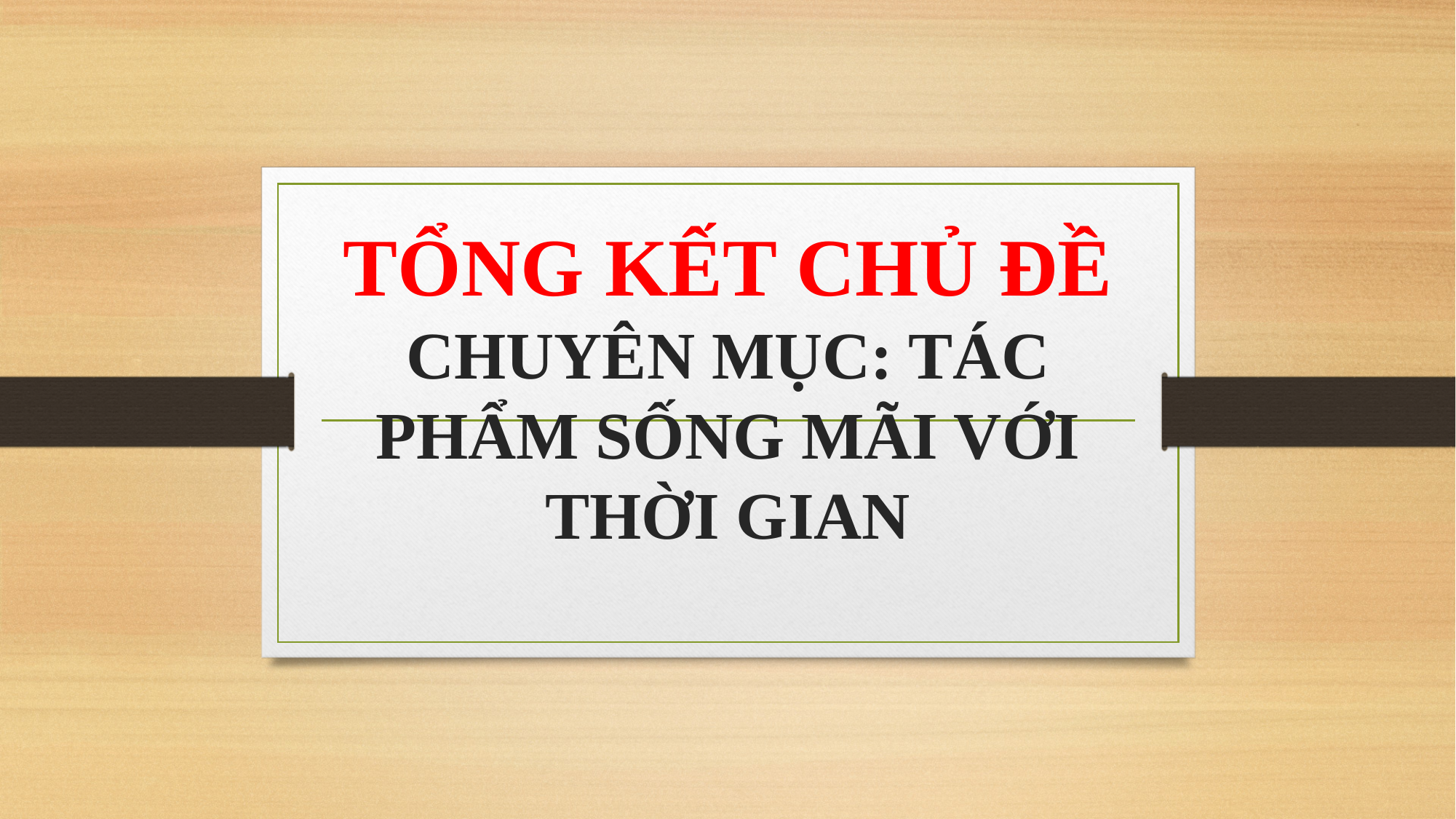

# TỔNG KẾT CHỦ ĐỀ CHUYÊN MỤC: TÁC PHẨM SỐNG MÃI VỚI THỜI GIAN